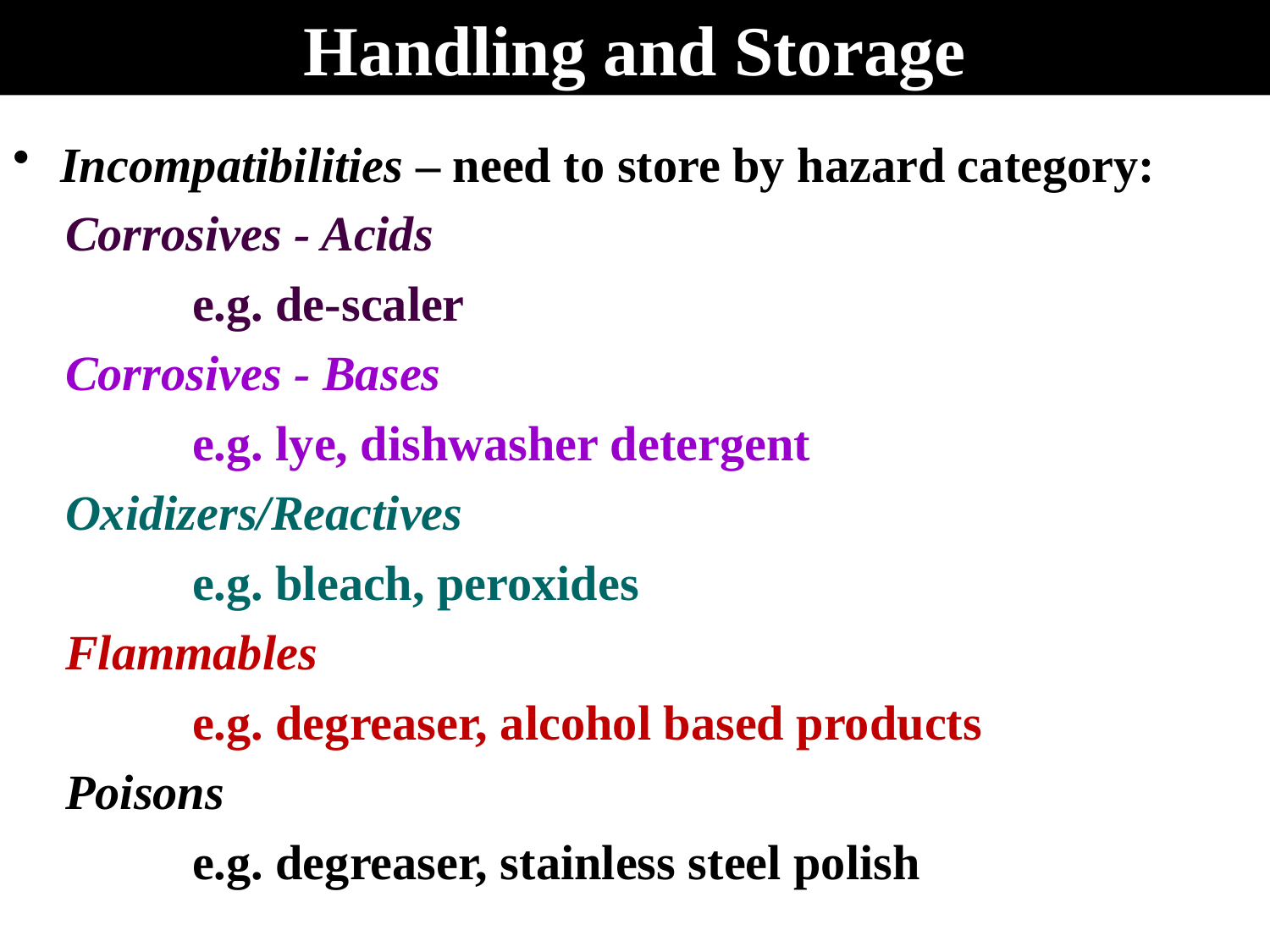

# Handling and Storage
Incompatibilities – need to store by hazard category:
Corrosives - Acids
	e.g. de-scaler
Corrosives - Bases
	e.g. lye, dishwasher detergent
Oxidizers/Reactives
	e.g. bleach, peroxides
Flammables
	e.g. degreaser, alcohol based products
Poisons
	e.g. degreaser, stainless steel polish